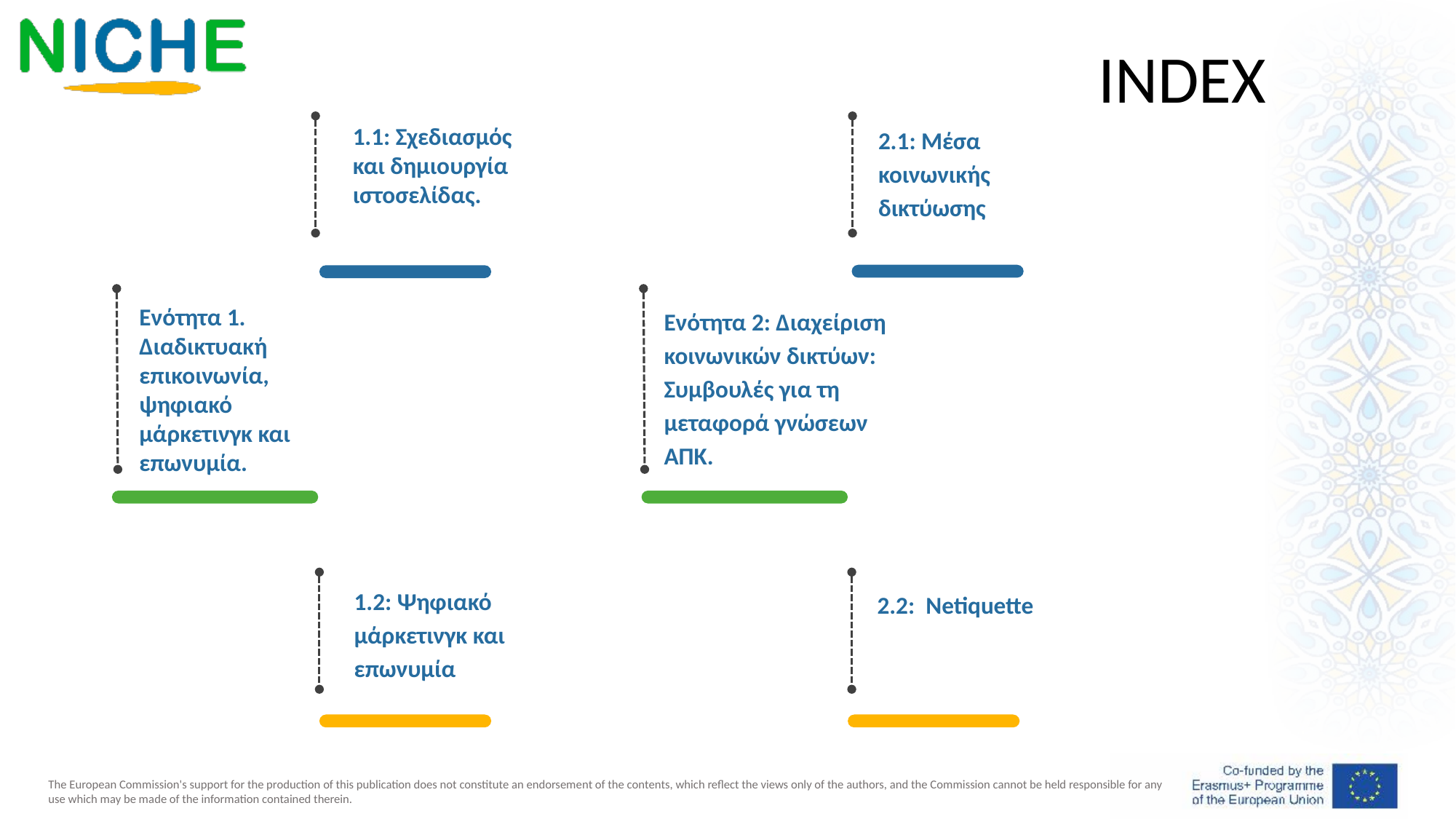

INDEX

1.1: Σχεδιασμός και δημιουργία ιστοσελίδας.

2.1: Μέσα κοινωνικής δικτύωσης

Ενότητα 1. Διαδικτυακή επικοινωνία, ψηφιακό μάρκετινγκ και επωνυμία.

Ενότητα 2: Διαχείριση κοινωνικών δικτύων: Συμβουλές για τη μεταφορά γνώσεων ΑΠΚ.

1.2: Ψηφιακό μάρκετινγκ και επωνυμία

2.2:  Netiquette